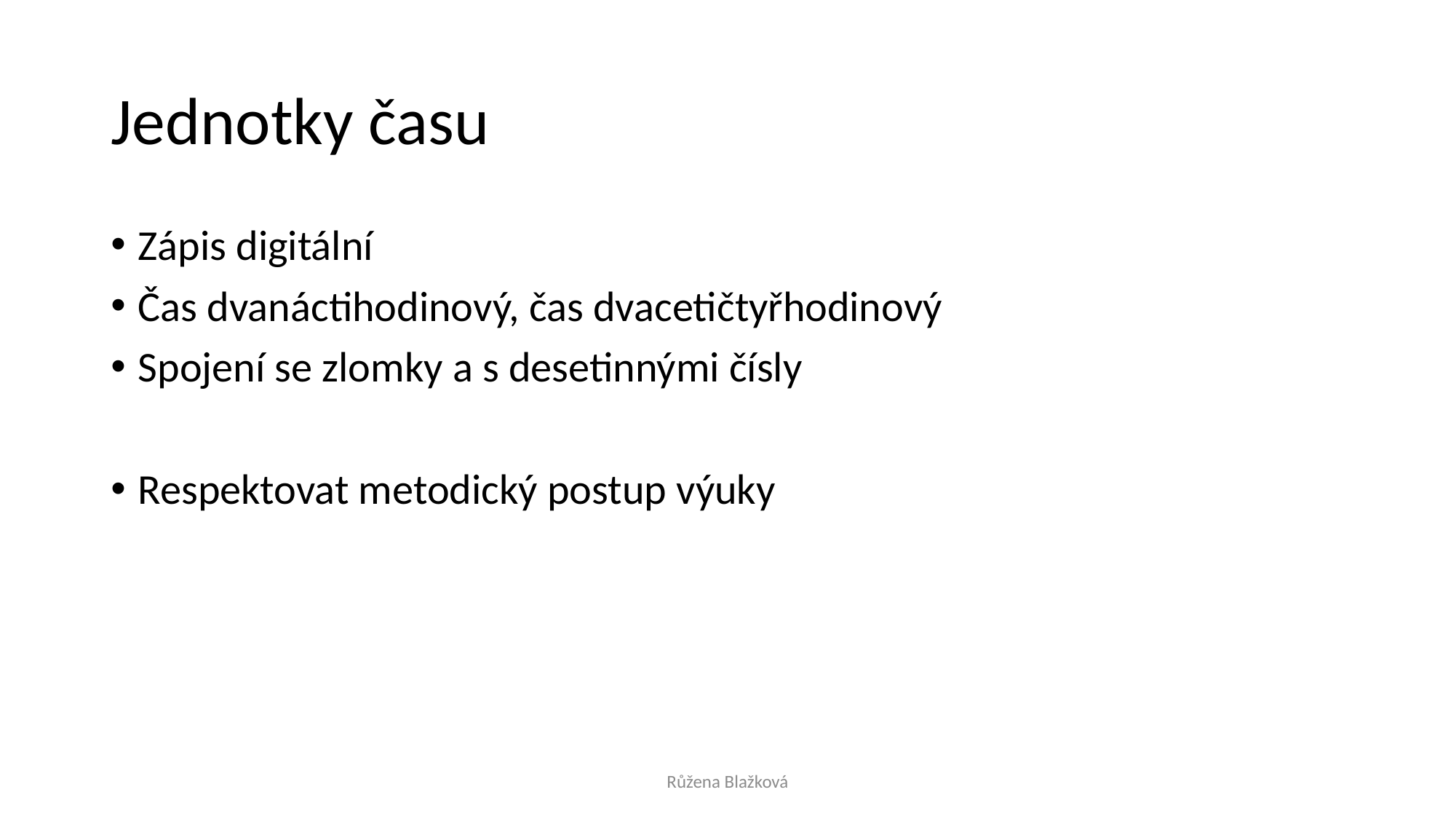

# Jednotky času
Zápis digitální
Čas dvanáctihodinový, čas dvacetičtyřhodinový
Spojení se zlomky a s desetinnými čísly

Respektovat metodický postup výuky
Růžena Blažková